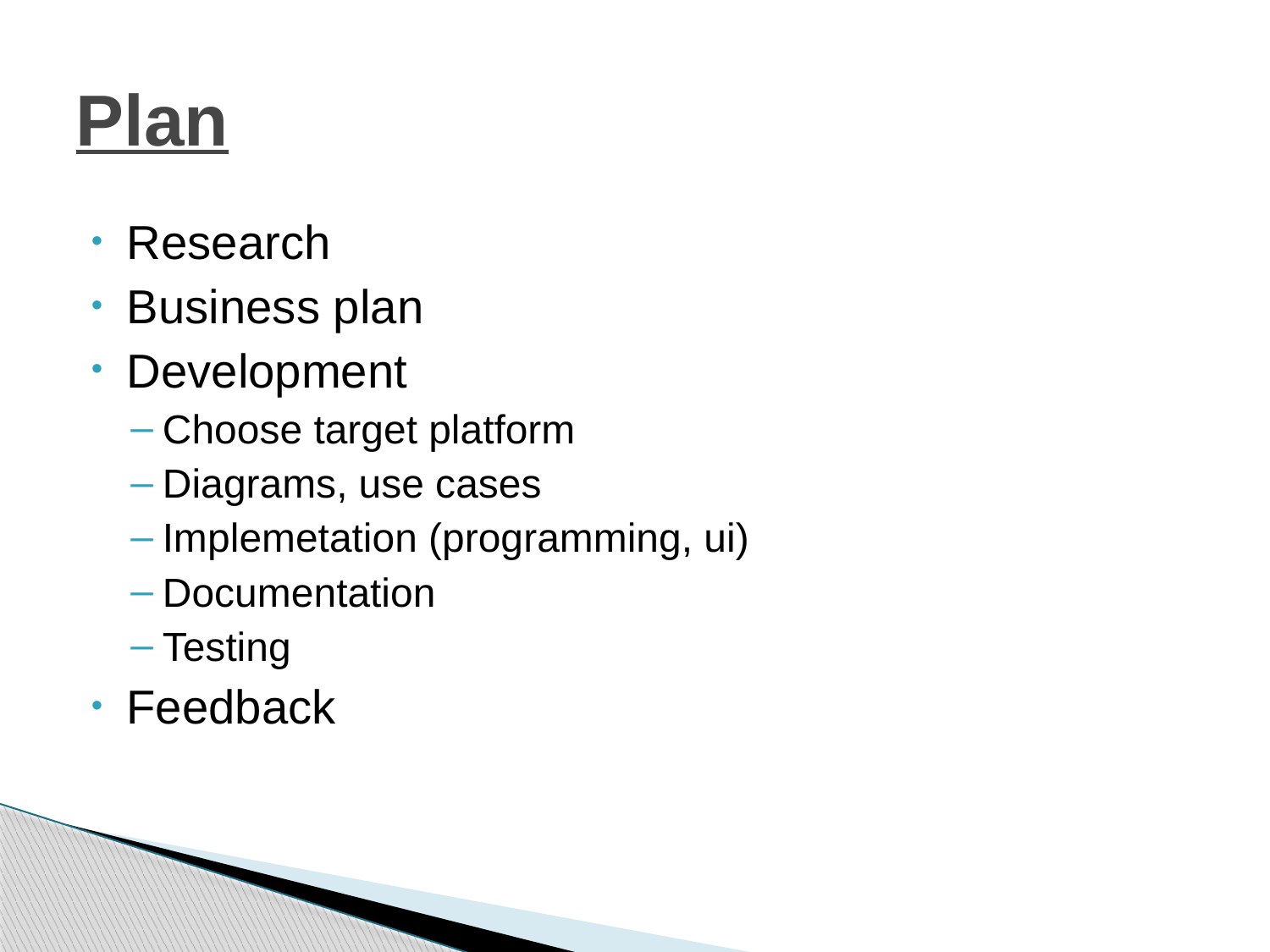

# Plan
Research
Business plan
Development
Choose target platform
Diagrams, use cases
Implemetation (programming, ui)
Documentation
Testing
Feedback